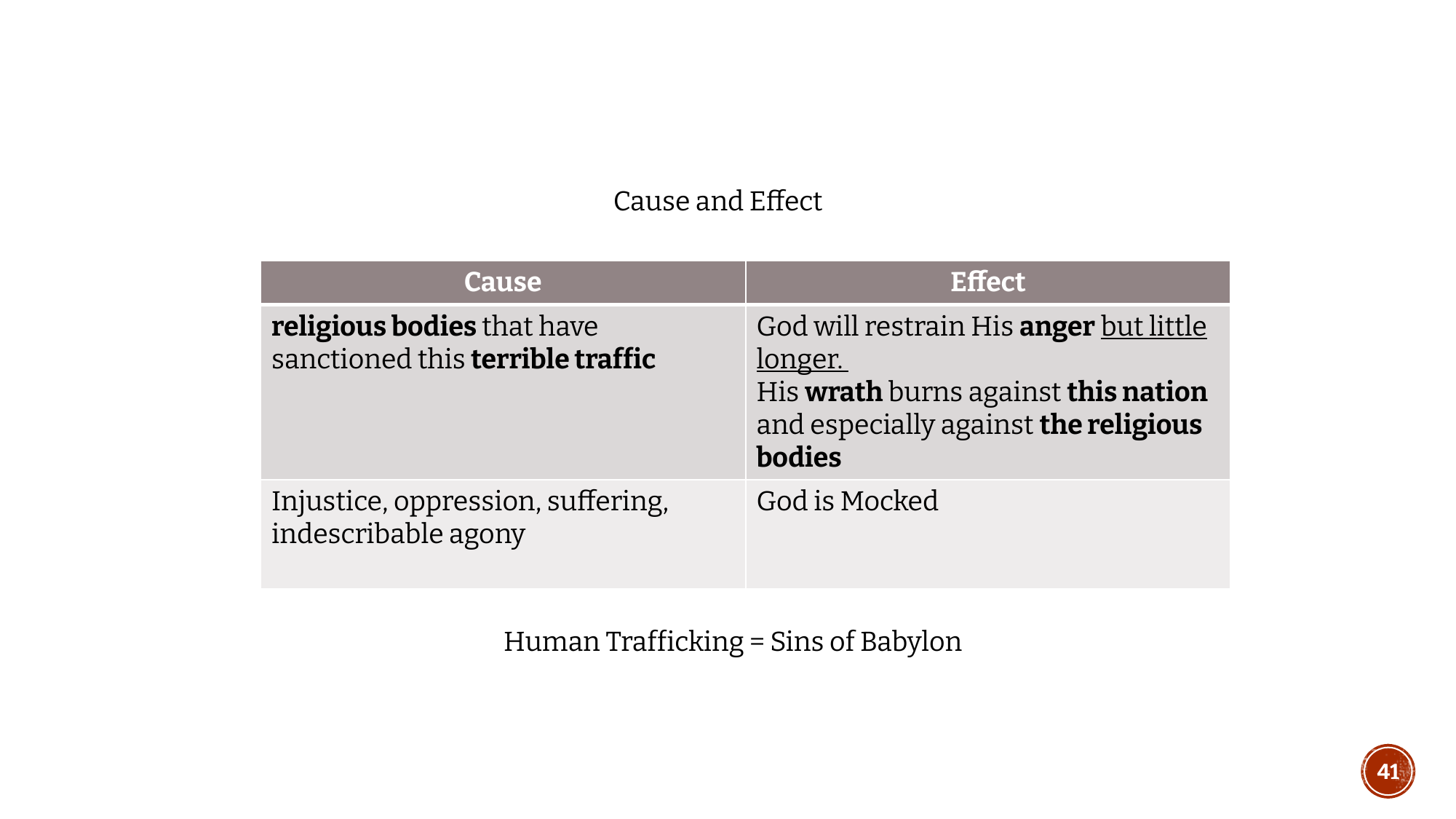

Cause and Effect
| Cause | Effect |
| --- | --- |
| religious bodies that have sanctioned this terrible traffic | God will restrain His anger but little longer. His wrath burns against this nation and especially against the religious bodies |
| Injustice, oppression, suffering, indescribable agony | God is Mocked |
Human Trafficking = Sins of Babylon
41